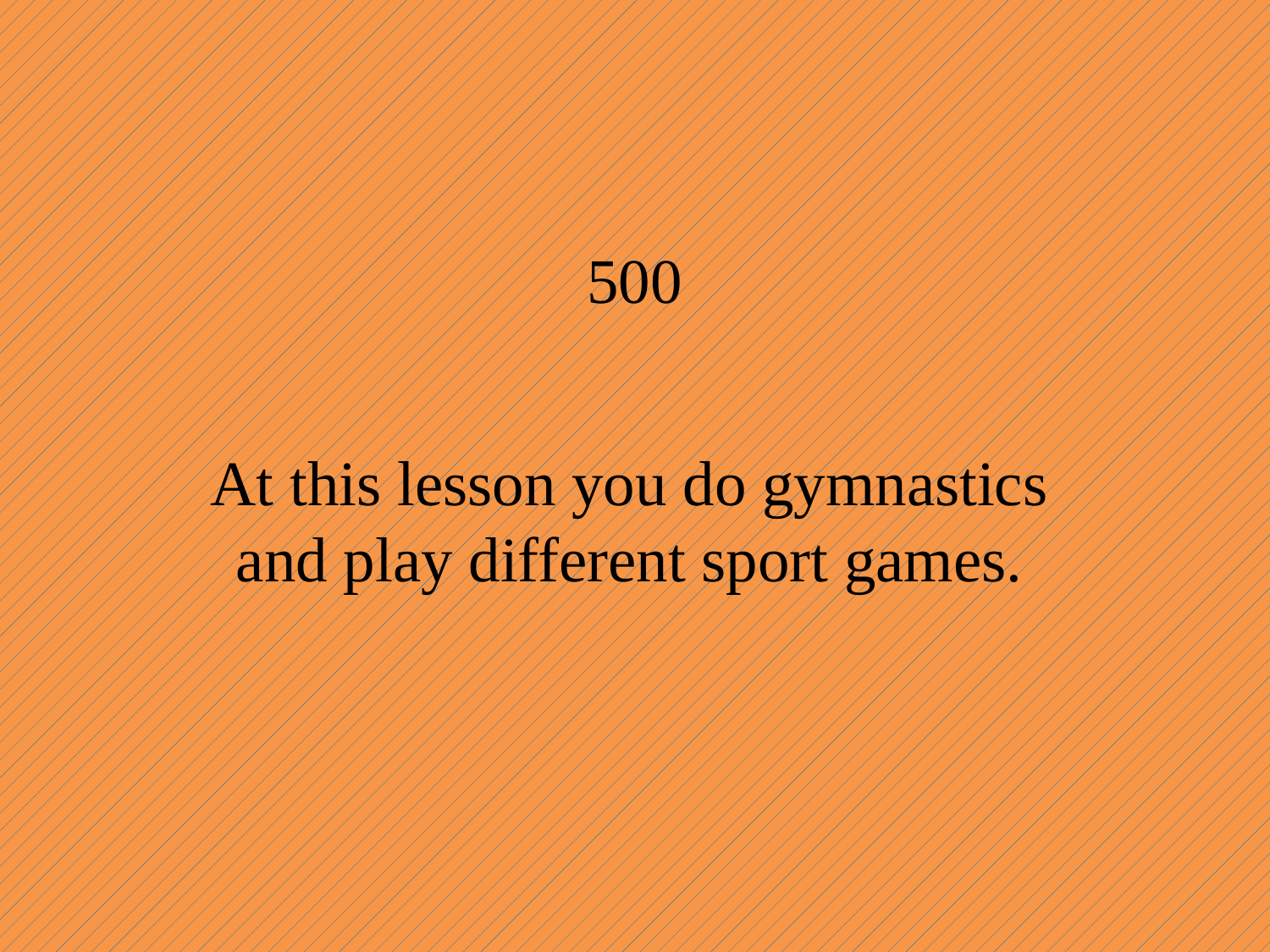

# 500
At this lesson you do gymnastics and play different sport games.